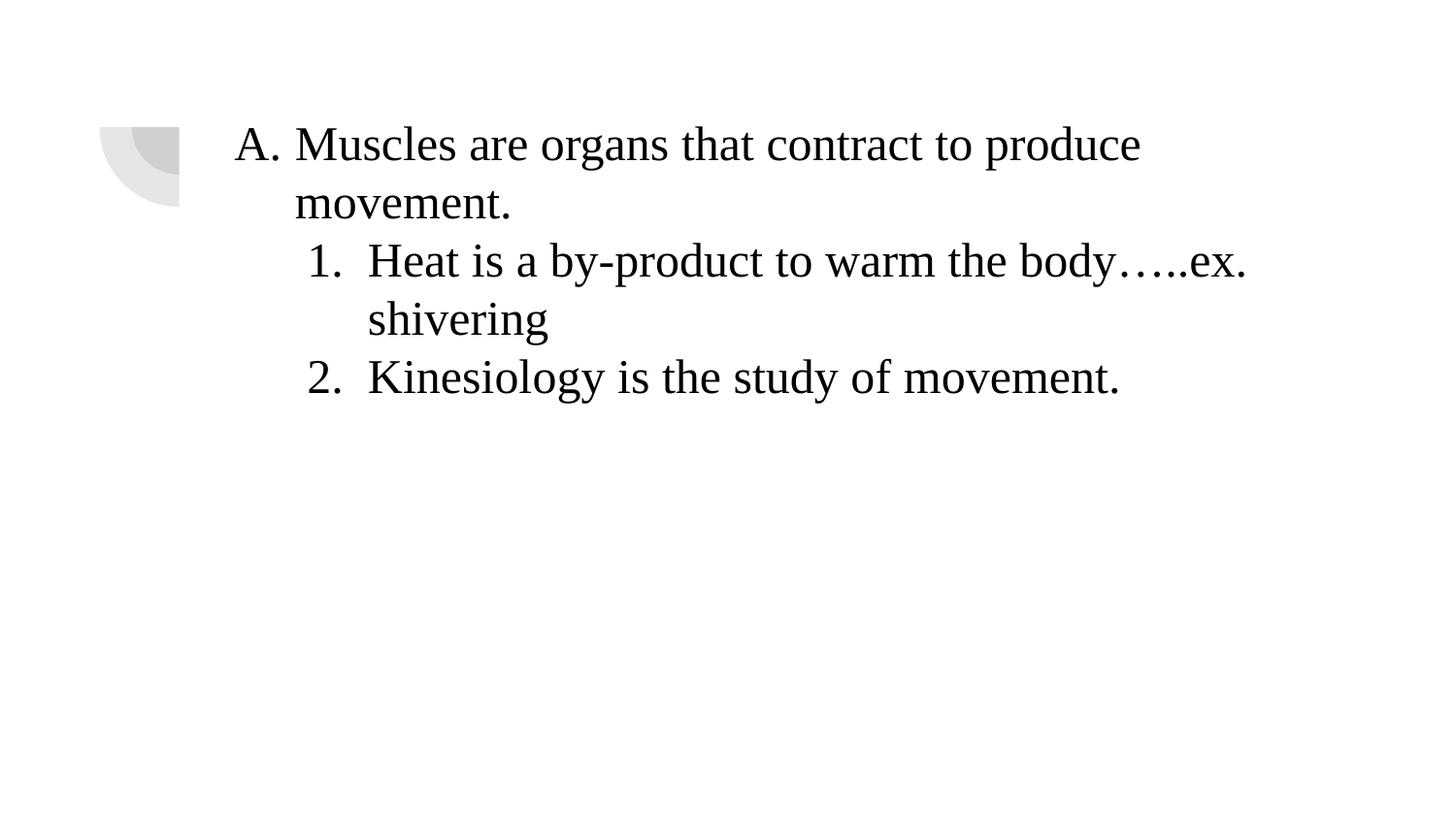

Muscles are organs that contract to produce movement.
Heat is a by-product to warm the body…..ex.  shivering
Kinesiology is the study of movement.